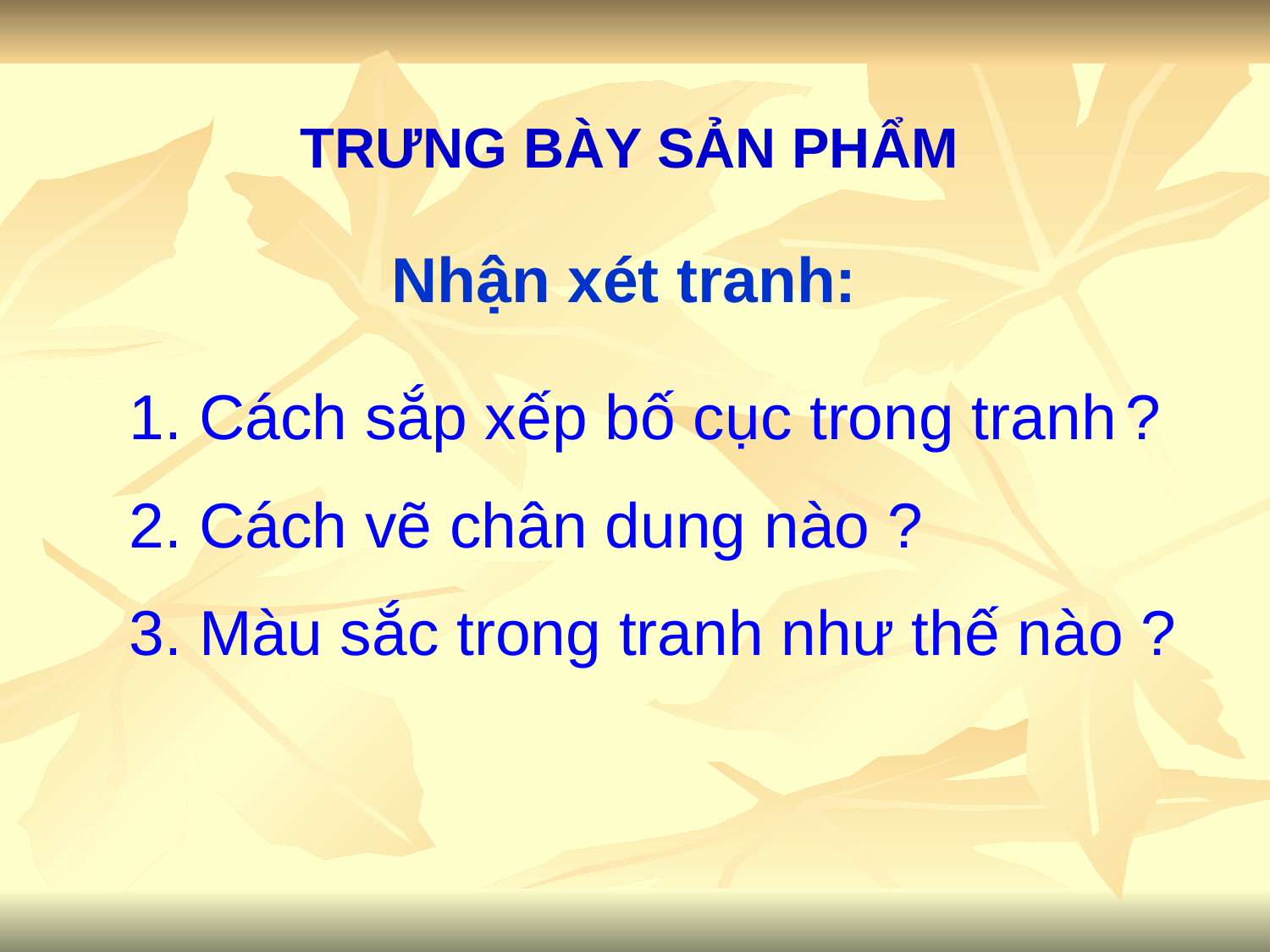

TRƯNG BÀY SẢN PHẨM
Nhận xét tranh:
1. Cách sắp xếp bố cục trong tranh ?
2. Cách vẽ chân dung nào ?
3. Màu sắc trong tranh như thế nào ?